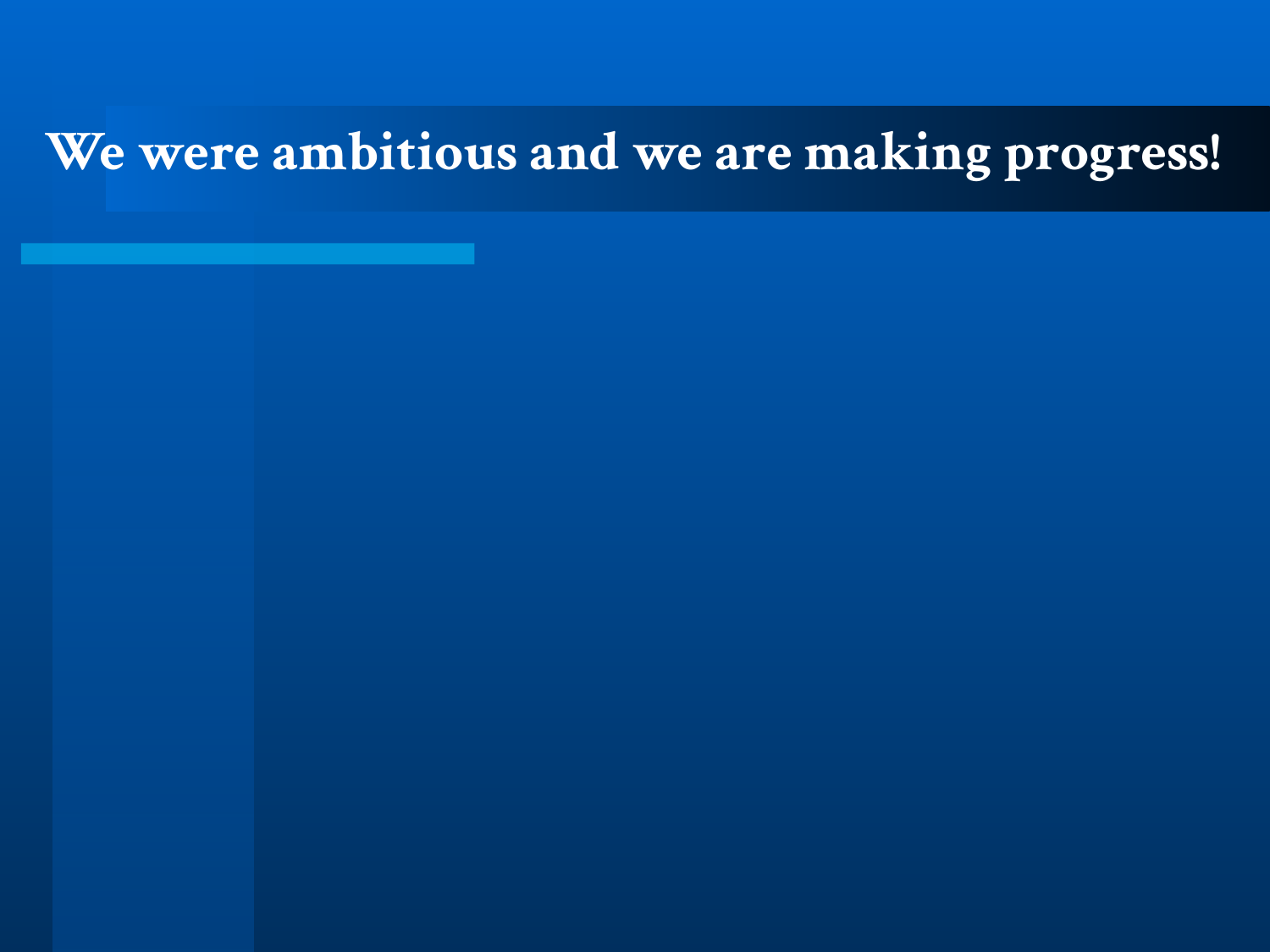

# We were ambitious and we are making progress!